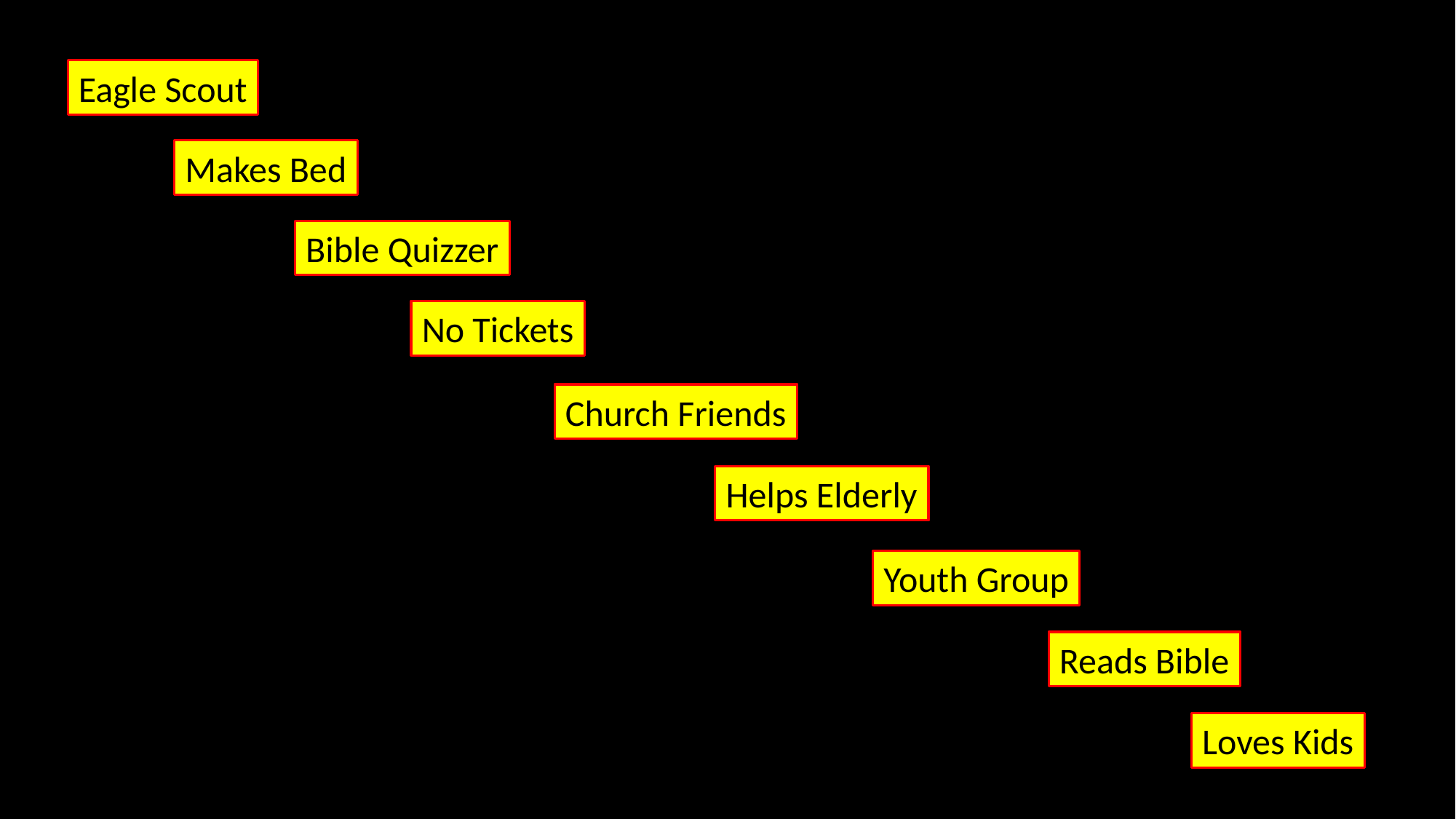

Eagle Scout
Makes Bed
Bible Quizzer
No Tickets
Church Friends
Helps Elderly
Youth Group
Reads Bible
Loves Kids